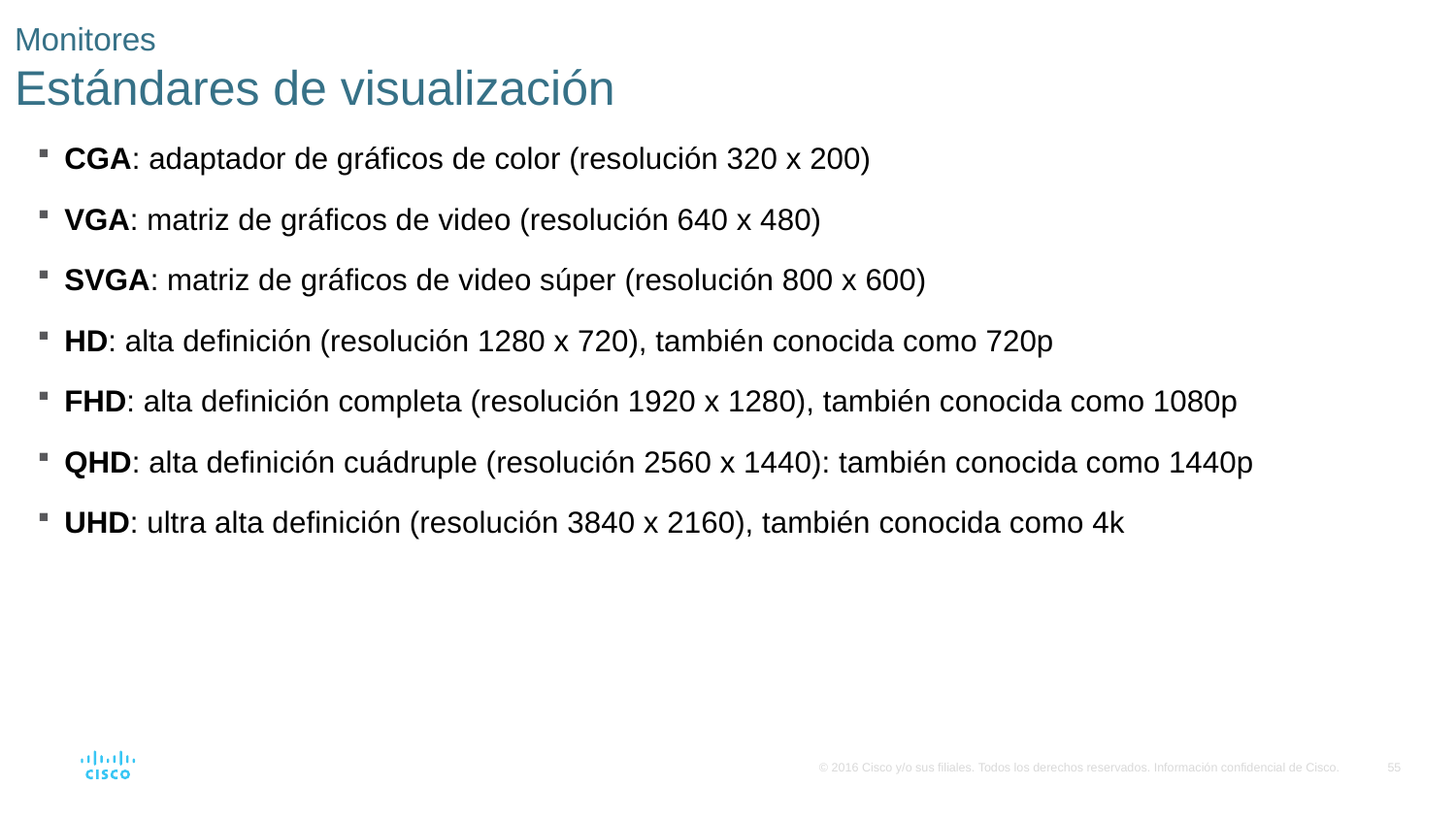

# Monitores Estándares de visualización
CGA: adaptador de gráficos de color (resolución 320 x 200)
VGA: matriz de gráficos de video (resolución 640 x 480)
SVGA: matriz de gráficos de video súper (resolución 800 x 600)
HD: alta definición (resolución 1280 x 720), también conocida como 720p
FHD: alta definición completa (resolución 1920 x 1280), también conocida como 1080p
QHD: alta definición cuádruple (resolución 2560 x 1440): también conocida como 1440p
UHD: ultra alta definición (resolución 3840 x 2160), también conocida como 4k